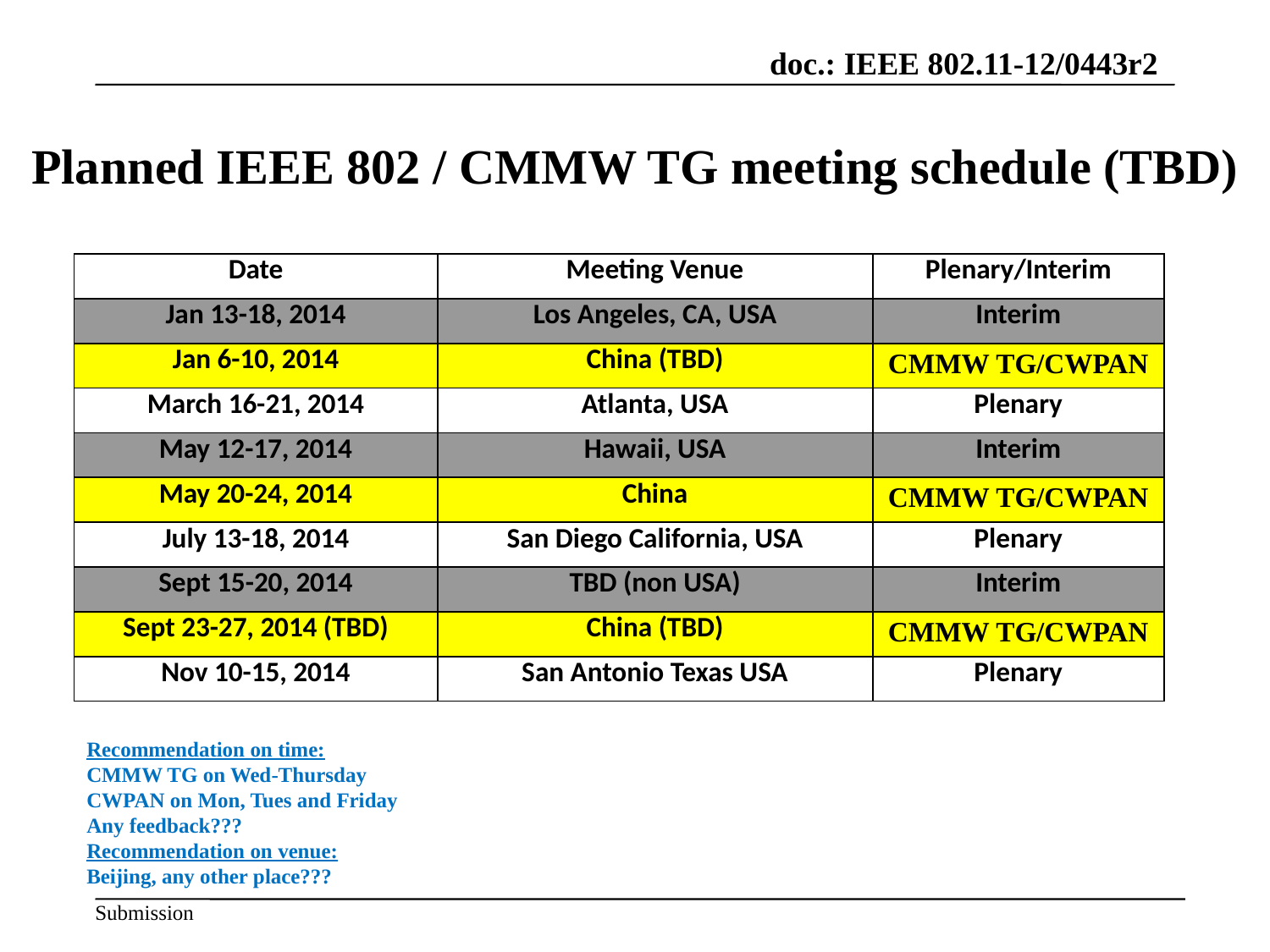

# Planned IEEE 802 / CMMW TG meeting schedule (TBD)
| Date | Meeting Venue | Plenary/Interim |
| --- | --- | --- |
| Jan 13-18, 2014 | Los Angeles, CA, USA | Interim |
| Jan 6-10, 2014 | China (TBD) | CMMW TG/CWPAN |
| March 16-21, 2014 | Atlanta, USA | Plenary |
| May 12-17, 2014 | Hawaii, USA | Interim |
| May 20-24, 2014 | China | CMMW TG/CWPAN |
| July 13-18, 2014 | San Diego California, USA | Plenary |
| Sept 15-20, 2014 | TBD (non USA) | Interim |
| Sept 23-27, 2014 (TBD) | China (TBD) | CMMW TG/CWPAN |
| Nov 10-15, 2014 | San Antonio Texas USA | Plenary |
Recommendation on time:
CMMW TG on Wed-Thursday
CWPAN on Mon, Tues and Friday
Any feedback???
Recommendation on venue:
Beijing, any other place???